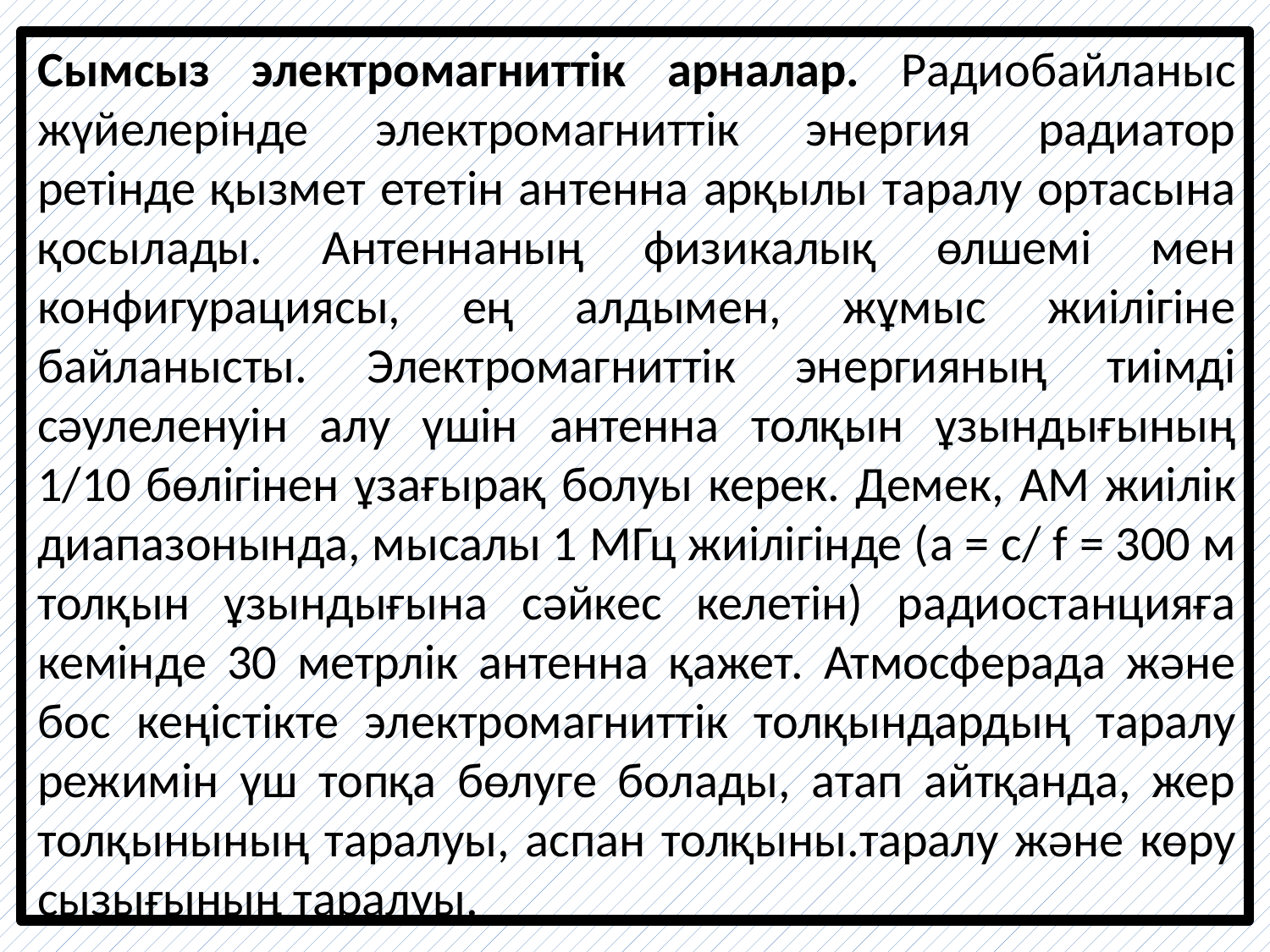

Сымсыз электромагниттік арналар. Радиобайланыс жүйелерінде электромагниттік энергия радиатор ретінде қызмет ететін антенна арқылы таралу ортасына қосылады. Антеннаның физикалық өлшемі мен конфигурациясы, ең алдымен, жұмыс жиілігіне байланысты. Электромагниттік энергияның тиімді сәулеленуін алу үшін антенна толқын ұзындығының 1/10 бөлігінен ұзағырақ болуы керек. Демек, AM жиілік диапазонында, мысалы 1 МГц жиілігінде (a = c/ f = 300 м толқын ұзындығына сәйкес келетін) радиостанцияға кемінде 30 метрлік антенна қажет. Атмосферада және бос кеңістікте электромагниттік толқындардың таралу режимін үш топқа бөлуге болады, атап айтқанда, жер толқынының таралуы, аспан толқыны.таралу және көру сызығының таралуы.